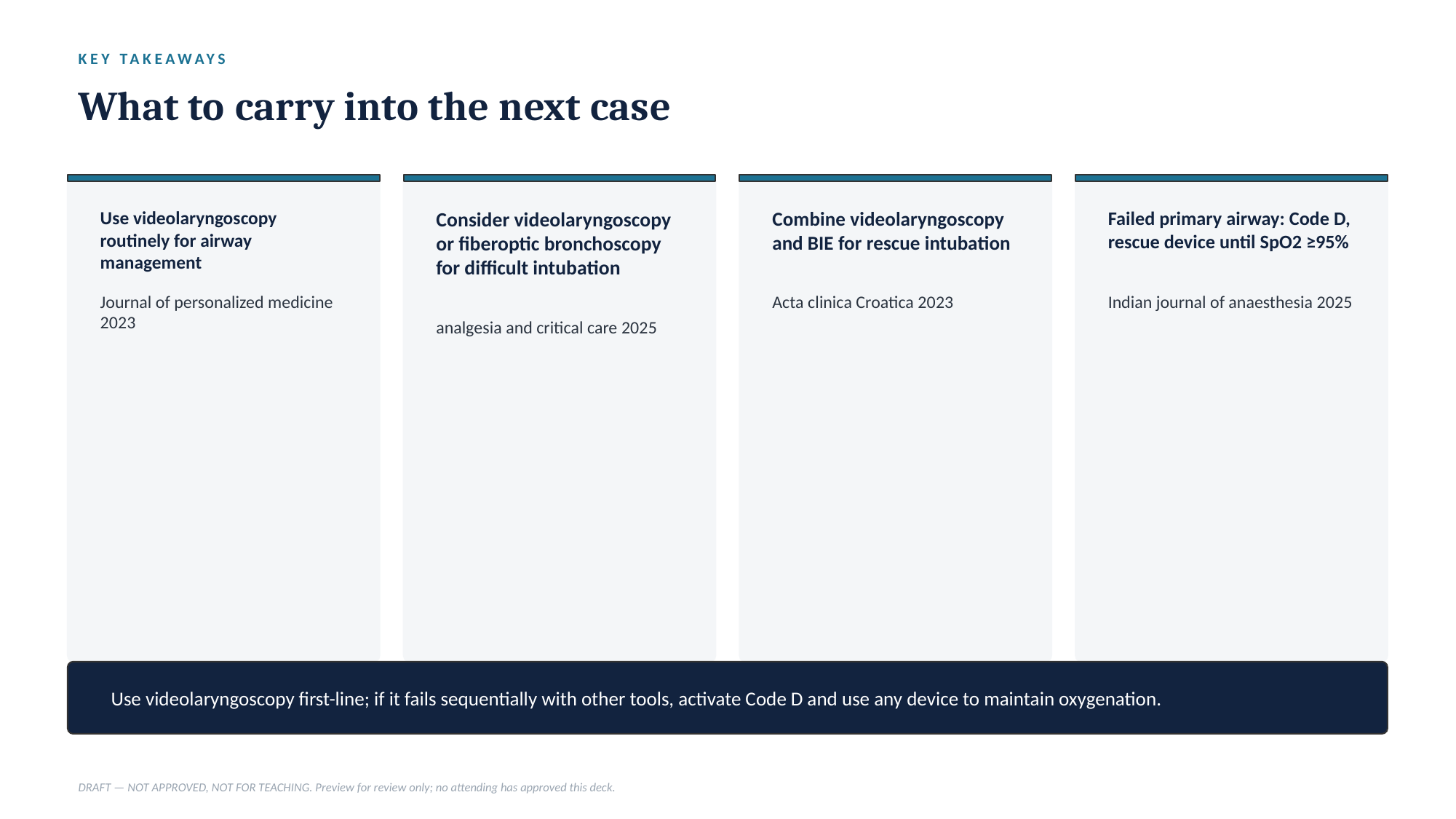

KEY TAKEAWAYS
What to carry into the next case

Use videolaryngoscopy routinely for airway management
Consider videolaryngoscopy or fiberoptic bronchoscopy for difficult intubation
Combine videolaryngoscopy and BIE for rescue intubation
Failed primary airway: Code D, rescue device until SpO2 ≥95%
Journal of personalized medicine 2023
Acta clinica Croatica 2023
Indian journal of anaesthesia 2025
analgesia and critical care 2025

Use videolaryngoscopy first-line; if it fails sequentially with other tools, activate Code D and use any device to maintain oxygenation.
DRAFT — NOT APPROVED, NOT FOR TEACHING. Preview for review only; no attending has approved this deck.